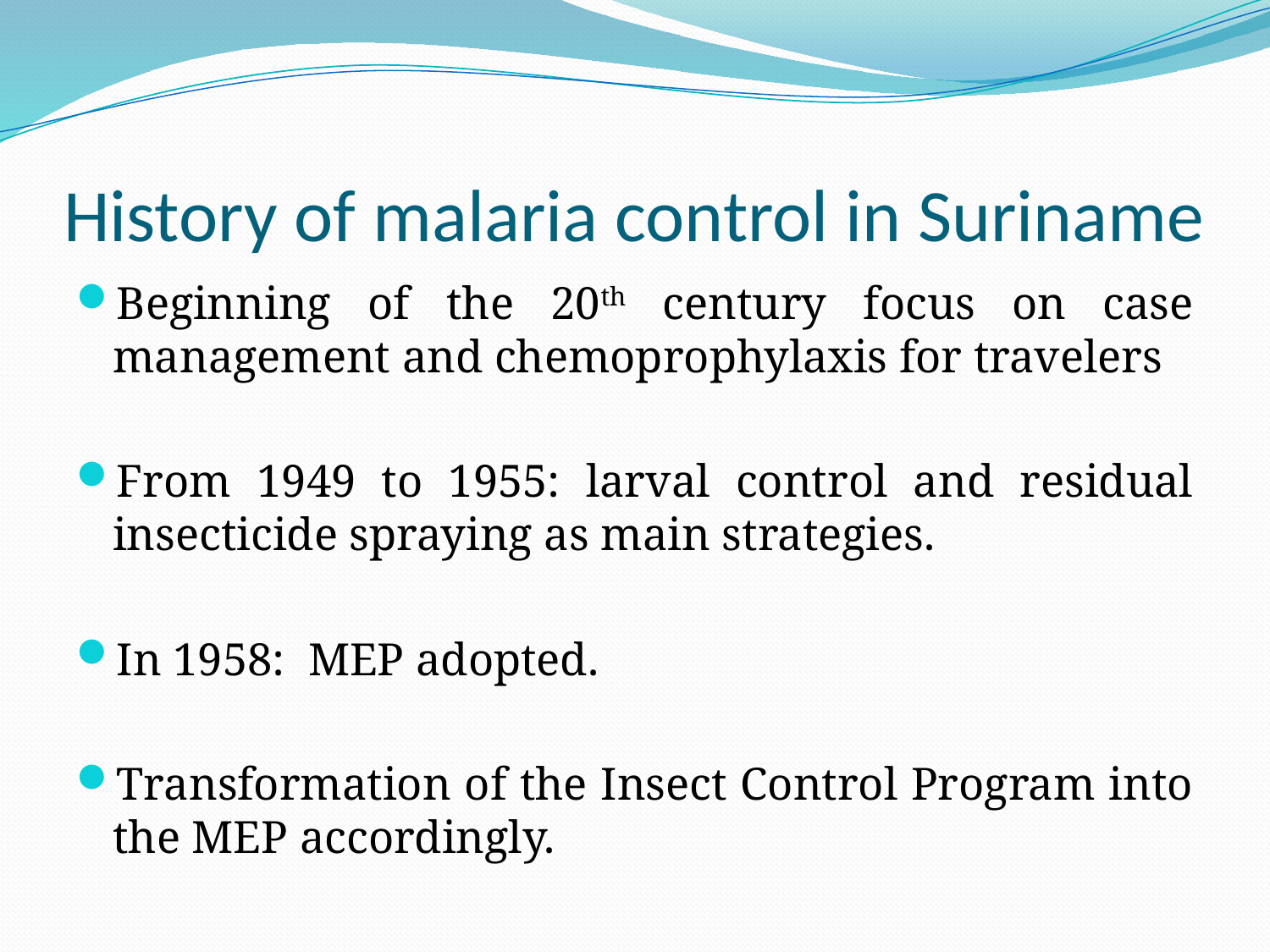

# History of malaria control in Suriname
Beginning of the 20th century focus on case management and chemoprophylaxis for travelers

From 1949 to 1955: larval control and residual insecticide spraying as main strategies.

In 1958:  MEP adopted.

Transformation of the Insect Control Program into the MEP accordingly.